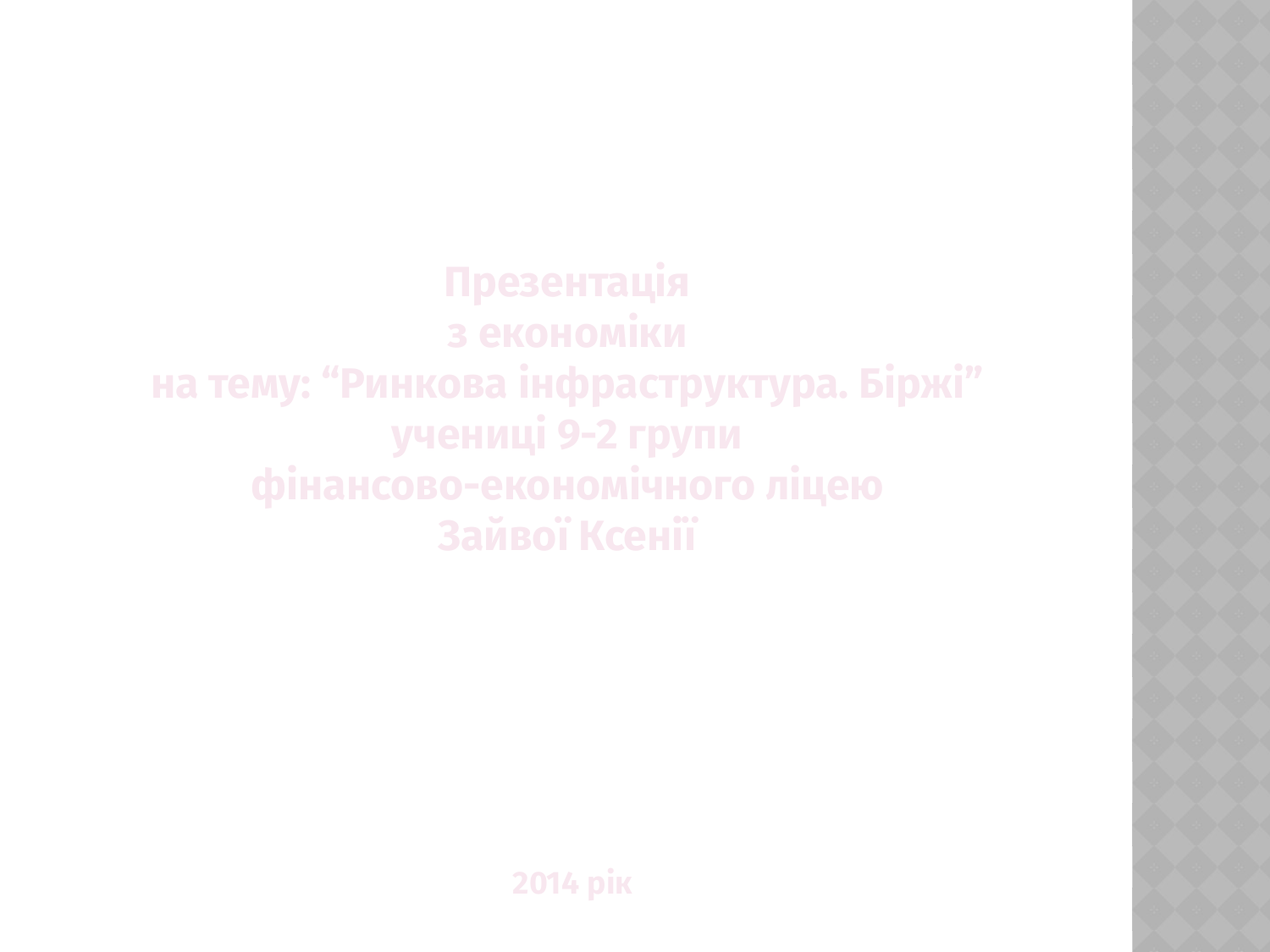

# Презентація з економіки на тему: “Ринкова інфраструктура. Біржі” учениці 9-2 групи фінансово-економічного ліцею Зайвої Ксенії
2014 рік